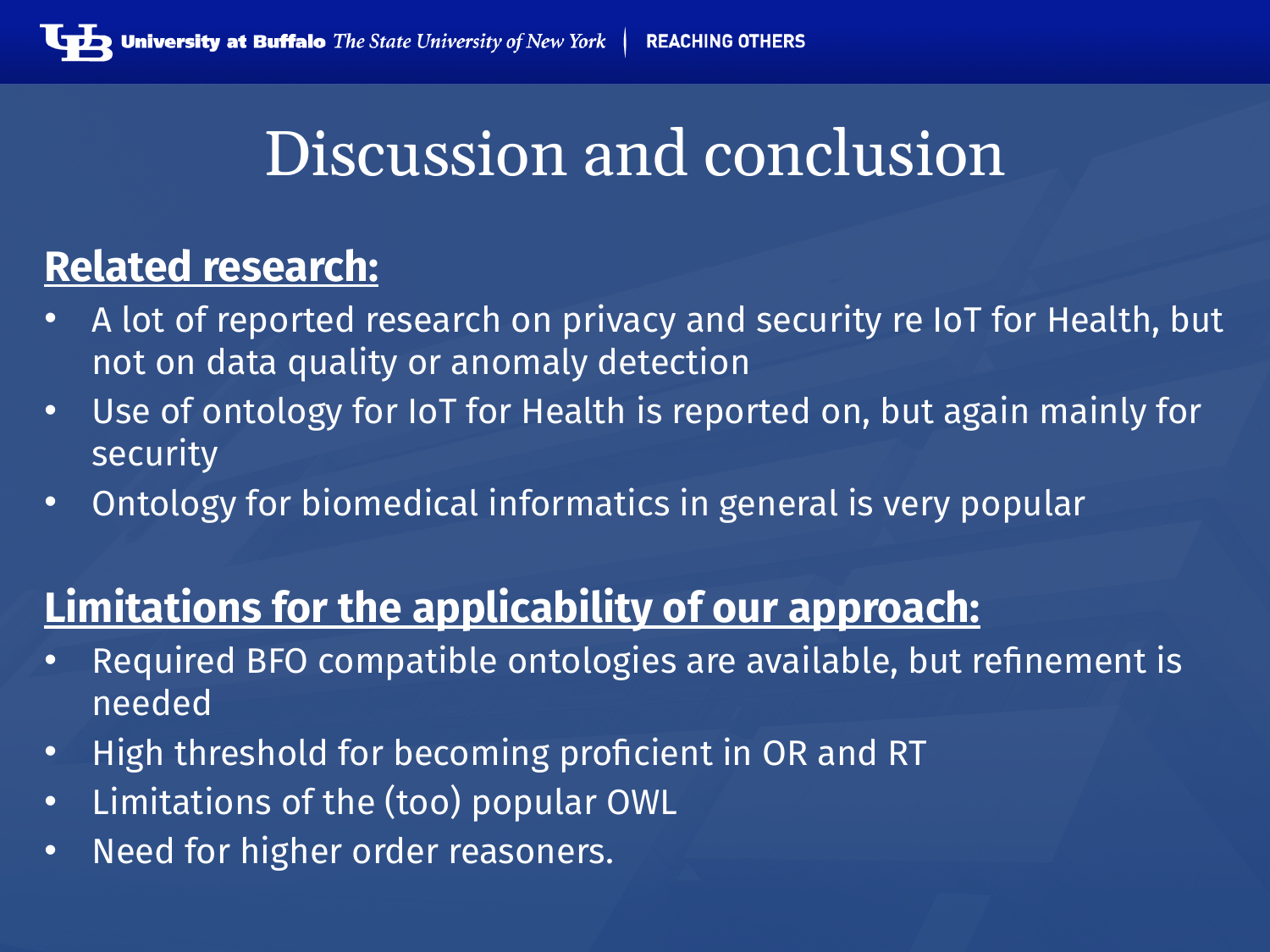

# Discussion and conclusion
Related research:
A lot of reported research on privacy and security re IoT for Health, but not on data quality or anomaly detection
Use of ontology for IoT for Health is reported on, but again mainly for security
Ontology for biomedical informatics in general is very popular

Limitations for the applicability of our approach:
Required BFO compatible ontologies are available, but refinement is needed
High threshold for becoming proficient in OR and RT
Limitations of the (too) popular OWL
Need for higher order reasoners.